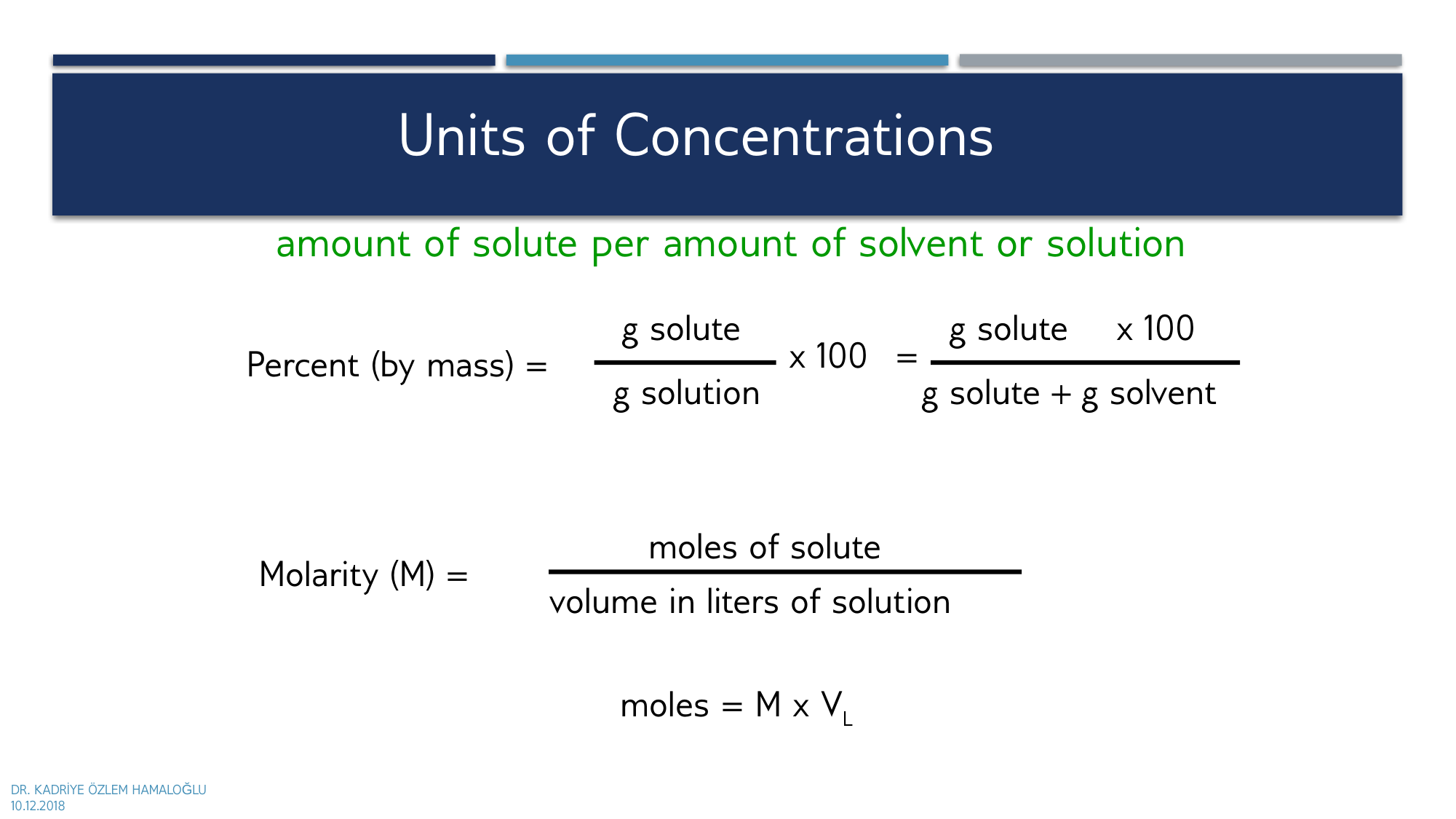

Units of Concentrations
amount of solute per amount of solvent or solution
g solute
x 100

g solution
g solute
x 100
=
g solute + g solvent

Percent (by mass) =
moles of solute
volume in liters of solution

Molarity (M) =
moles = M x VL
DR. KADRİYE ÖZLEM HAMALOĞLU
10.12.2018